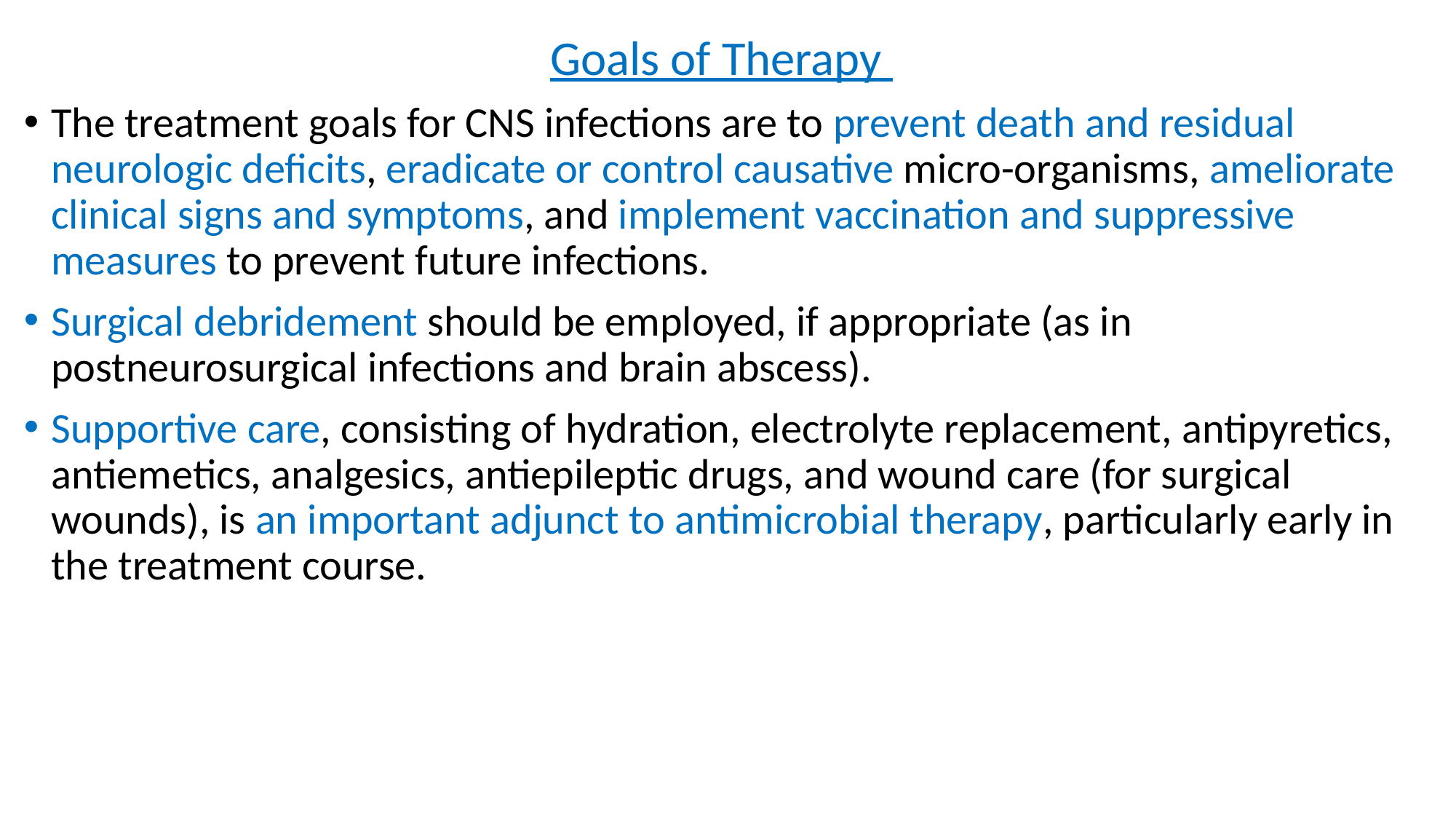

Goals of Therapy
The treatment goals for CNS infections are to prevent death and residual neurologic deficits, eradicate or control causative micro-organisms, ameliorate clinical signs and symptoms, and implement vaccination and suppressive measures to prevent future infections.
Surgical debridement should be employed, if appropriate (as in postneurosurgical infections and brain abscess).
Supportive care, consisting of hydration, electrolyte replacement, antipyretics, antiemetics, analgesics, antiepileptic drugs, and wound care (for surgical wounds), is an important adjunct to antimicrobial therapy, particularly early in the treatment course.